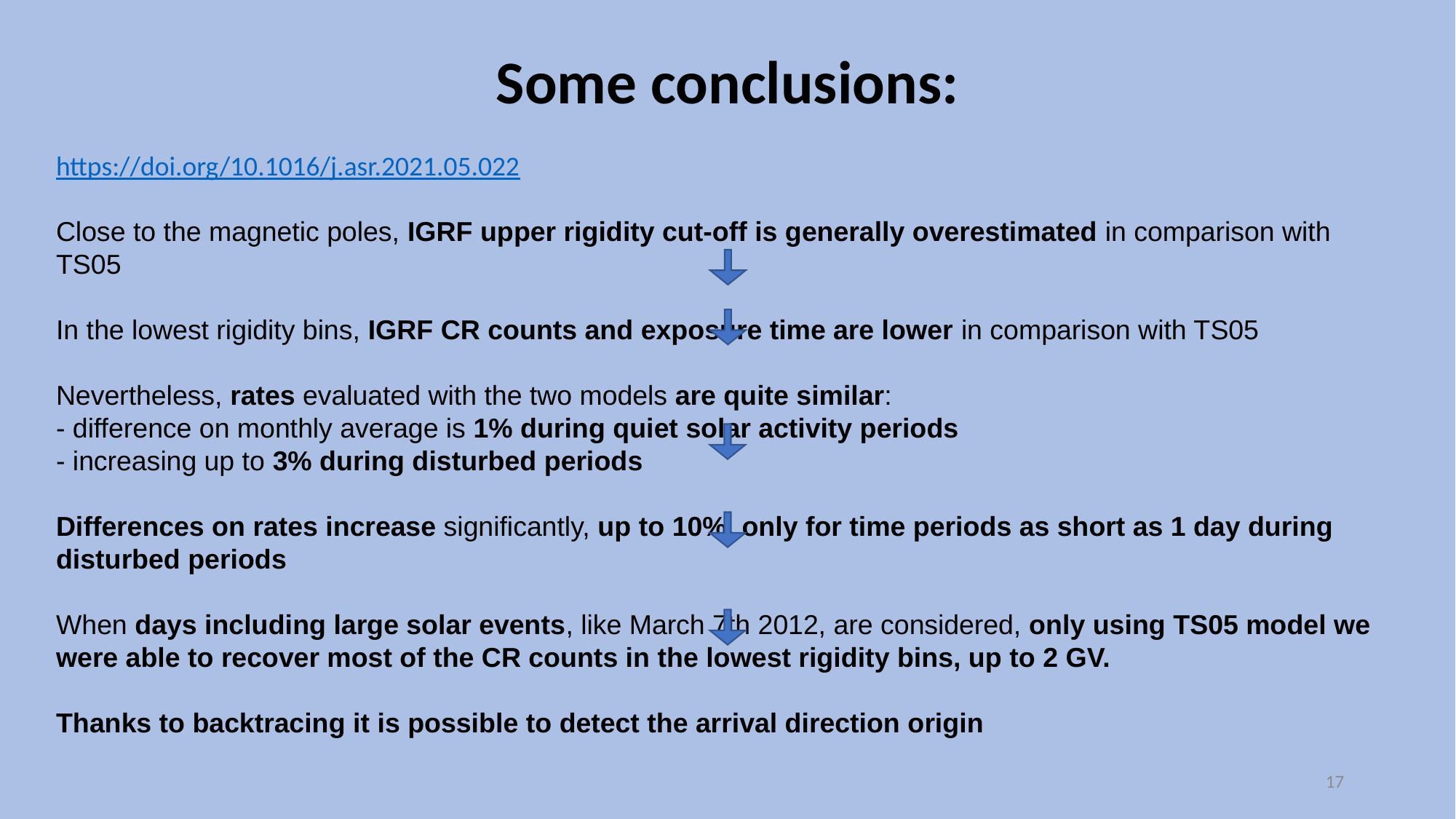

Some conclusions:

https://doi.org/10.1016/j.asr.2021.05.022

Close to the magnetic poles, IGRF upper rigidity cut-off is generally overestimated in comparison with TS05

In the lowest rigidity bins, IGRF CR counts and exposure time are lower in comparison with TS05

Nevertheless, rates evaluated with the two models are quite similar:
- difference on monthly average is 1% during quiet solar activity periods
- increasing up to 3% during disturbed periods

Differences on rates increase significantly, up to 10%, only for time periods as short as 1 day during disturbed periods

When days including large solar events, like March 7th 2012, are considered, only using TS05 model we were able to recover most of the CR counts in the lowest rigidity bins, up to 2 GV.

Thanks to backtracing it is possible to detect the arrival direction origin

17